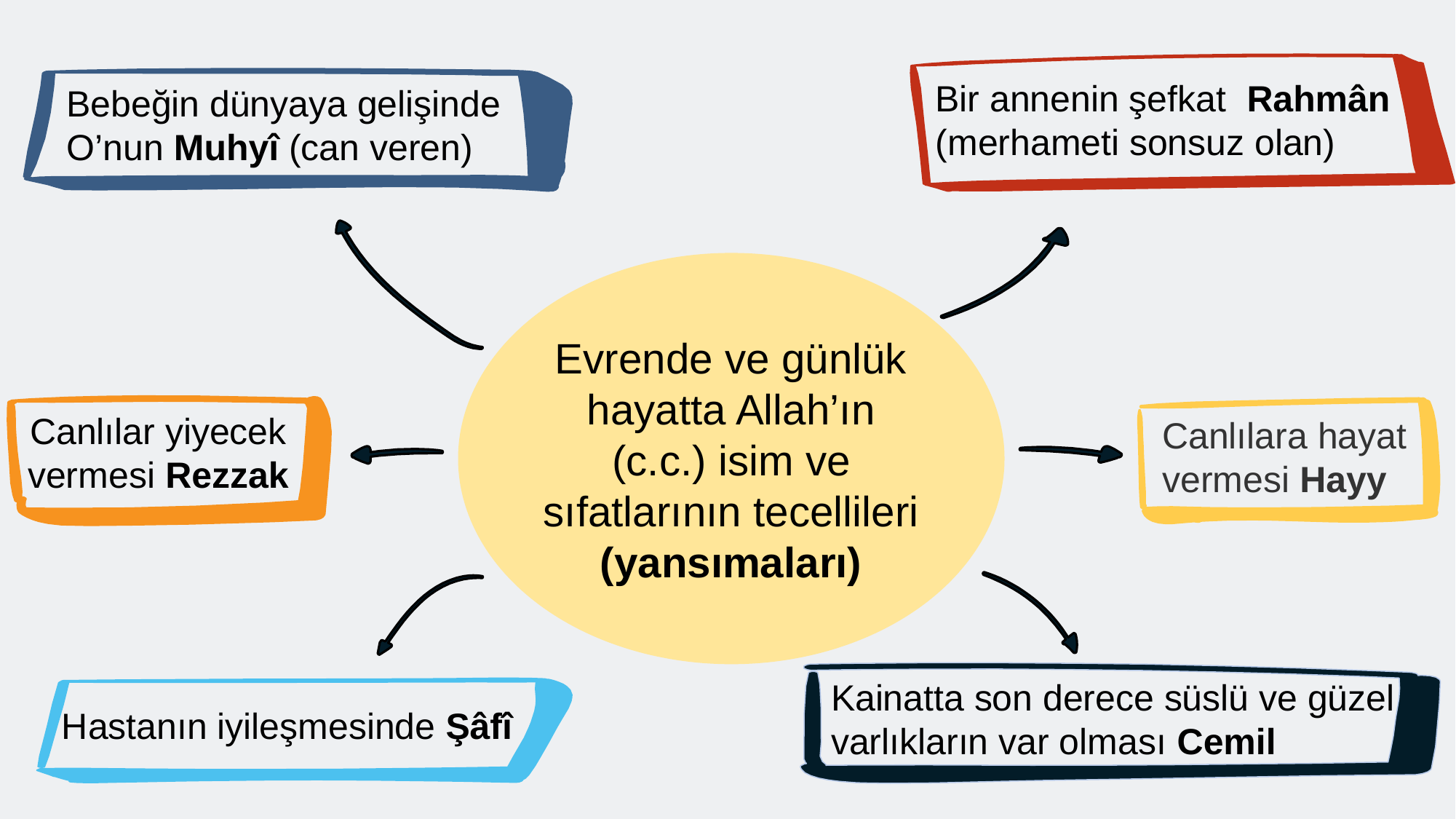

Bir annenin şefkat  Rahmân (merhameti sonsuz olan)
Bebeğin dünyaya gelişinde O’nun Muhyî (can veren)

Evrende ve günlük hayatta Allah’ın (c.c.) isim ve sıfatlarının tecellileri (yansımaları)

Canlılar yiyecek vermesi Rezzak
Canlılara hayat vermesi Hayy

Kainatta son derece süslü ve güzel varlıkların var olması Cemil

Hastanın iyileşmesinde Şâfî